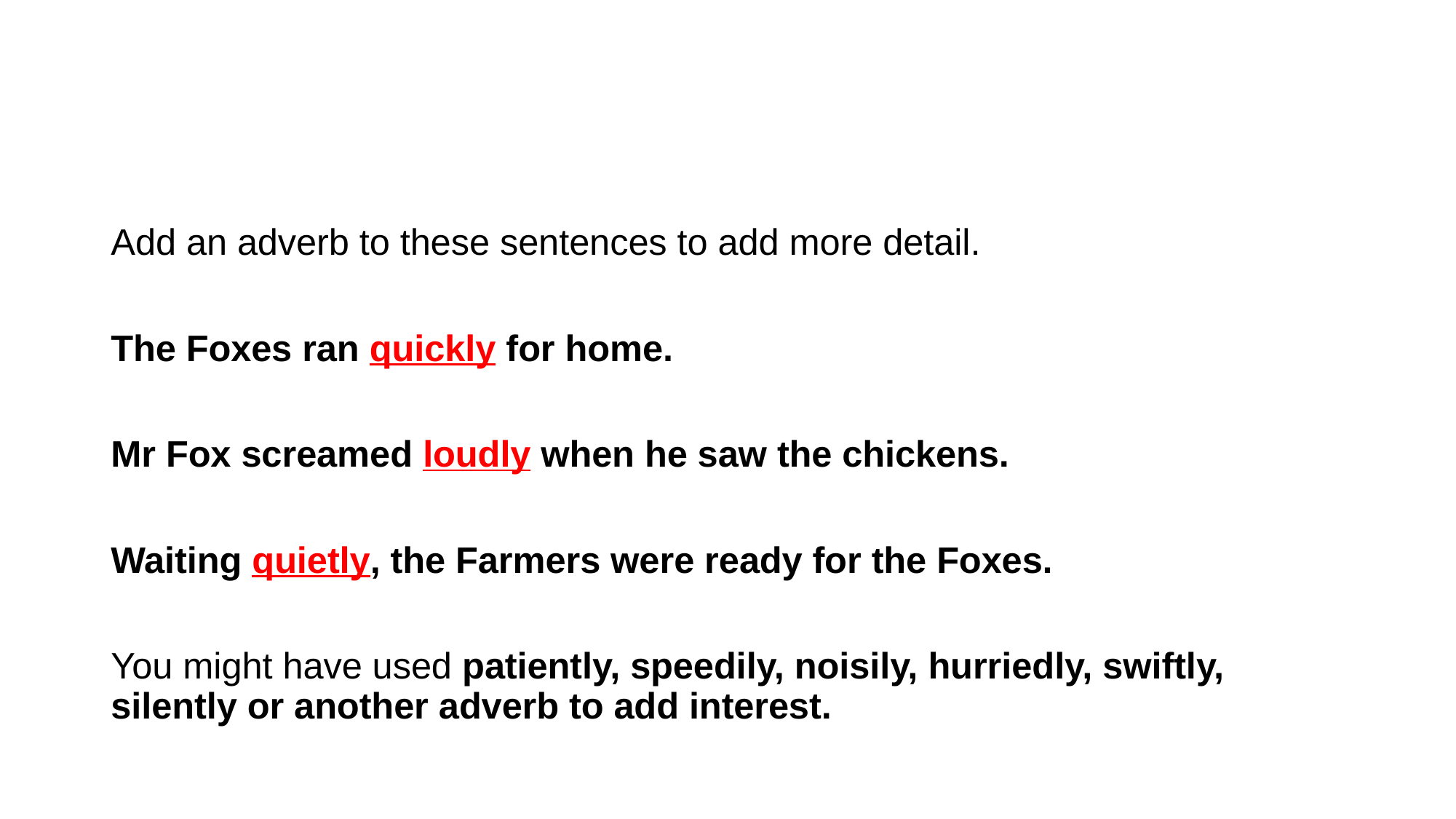

#
Add an adverb to these sentences to add more detail.

The Foxes ran quickly for home.

Mr Fox screamed loudly when he saw the chickens.

Waiting quietly, the Farmers were ready for the Foxes.

You might have used patiently, speedily, noisily, hurriedly, swiftly, silently or another adverb to add interest.